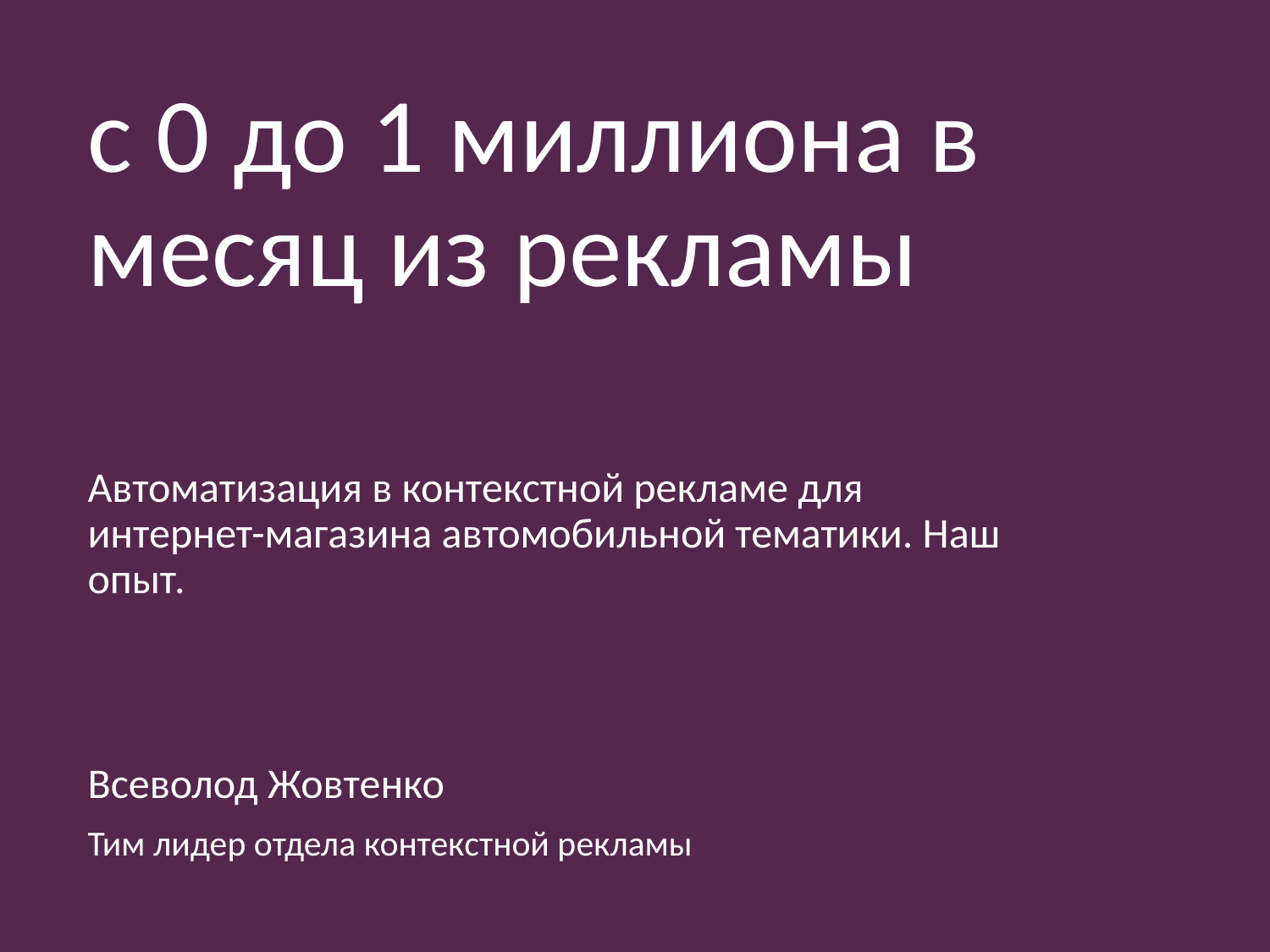

# с 0 до 1 миллиона в месяц из рекламы
Автоматизация в контекстной рекламе для интернет-магазина автомобильной тематики. Наш опыт.

Всеволод Жовтенко
Тим лидер отдела контекстной рекламы